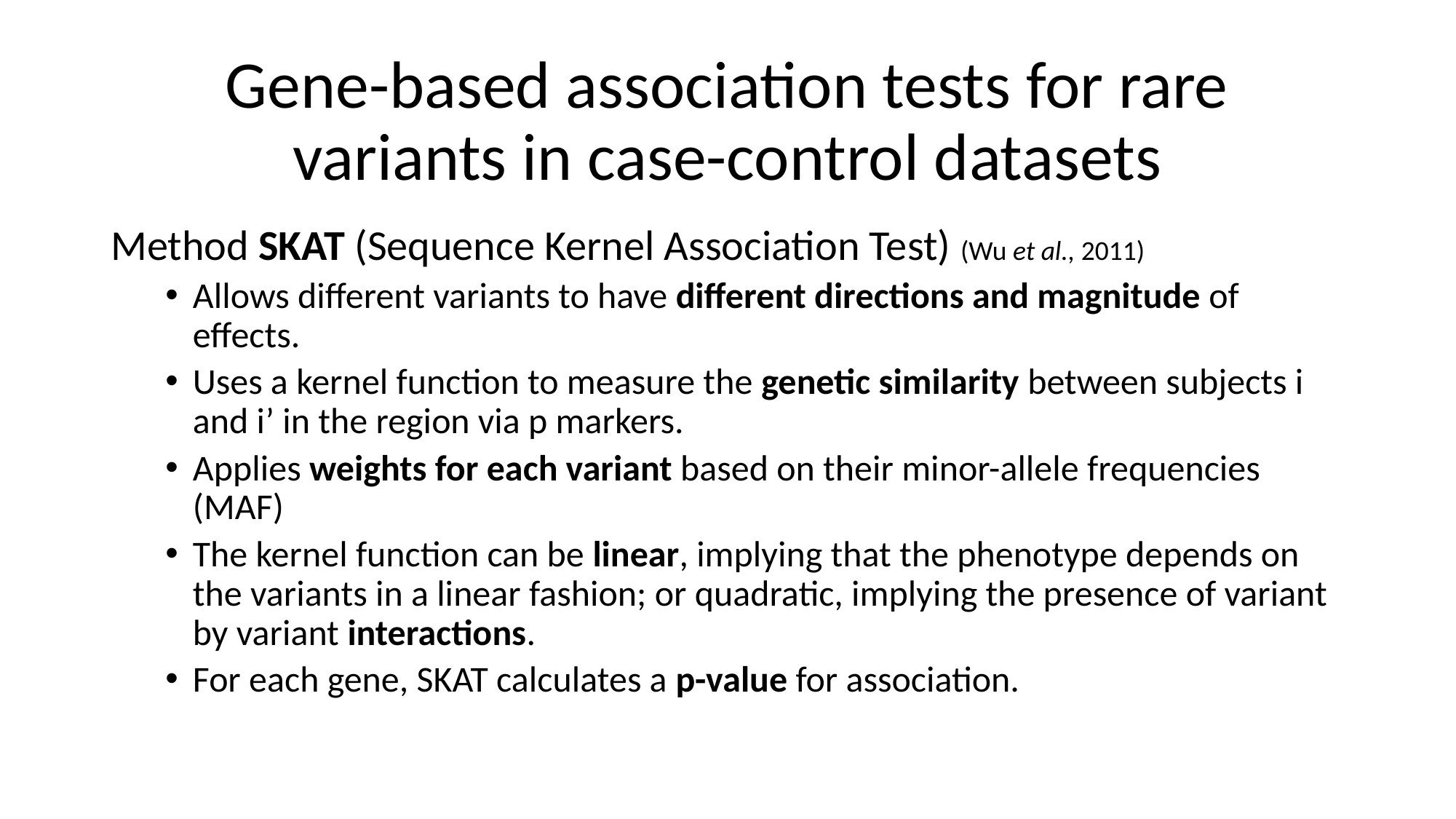

# Gene-based association tests for rare variants in case-control datasets
Method SKAT (Sequence Kernel Association Test) (Wu et al., 2011)
Allows different variants to have different directions and magnitude of effects.
Uses a kernel function to measure the genetic similarity between subjects i and i’ in the region via p markers.
Applies weights for each variant based on their minor-allele frequencies (MAF)
The kernel function can be linear, implying that the phenotype depends on the variants in a linear fashion; or quadratic, implying the presence of variant by variant interactions.
For each gene, SKAT calculates a p-value for association.